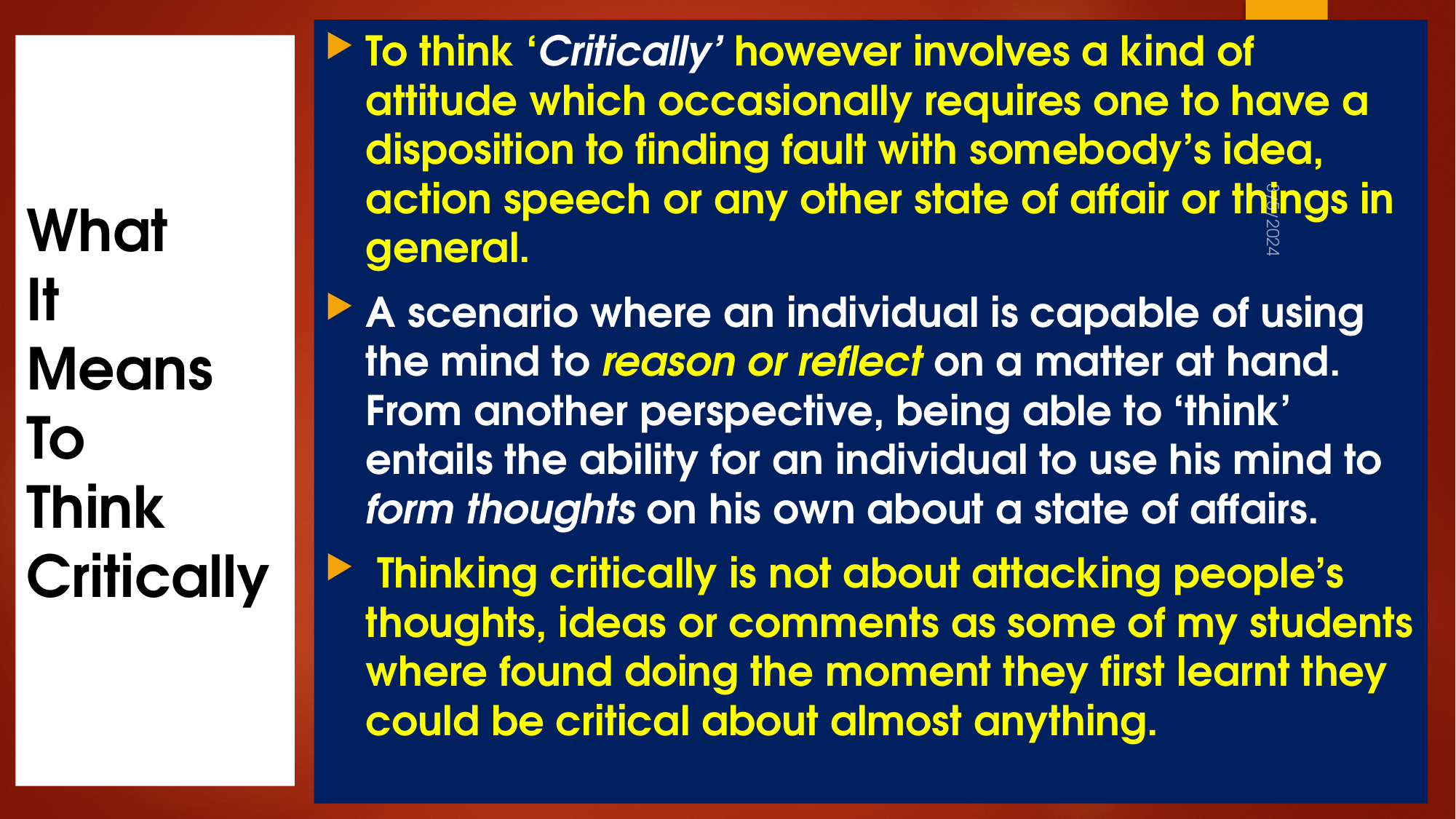

To think ‘Critically’ however involves a kind of attitude which occasionally requires one to have a disposition to finding fault with somebody’s idea, action speech or any other state of affair or things in general.
A scenario where an individual is capable of using the mind to reason or reflect on a matter at hand. From another perspective, being able to ‘think’ entails the ability for an individual to use his mind to form thoughts on his own about a state of affairs.
 Thinking critically is not about attacking people’s thoughts, ideas or comments as some of my students where found doing the moment they first learnt they could be critical about almost anything.
# What It Means To Think Critically
3
3/5/2024
LOGIC, THE SCIENCE OF REASONING